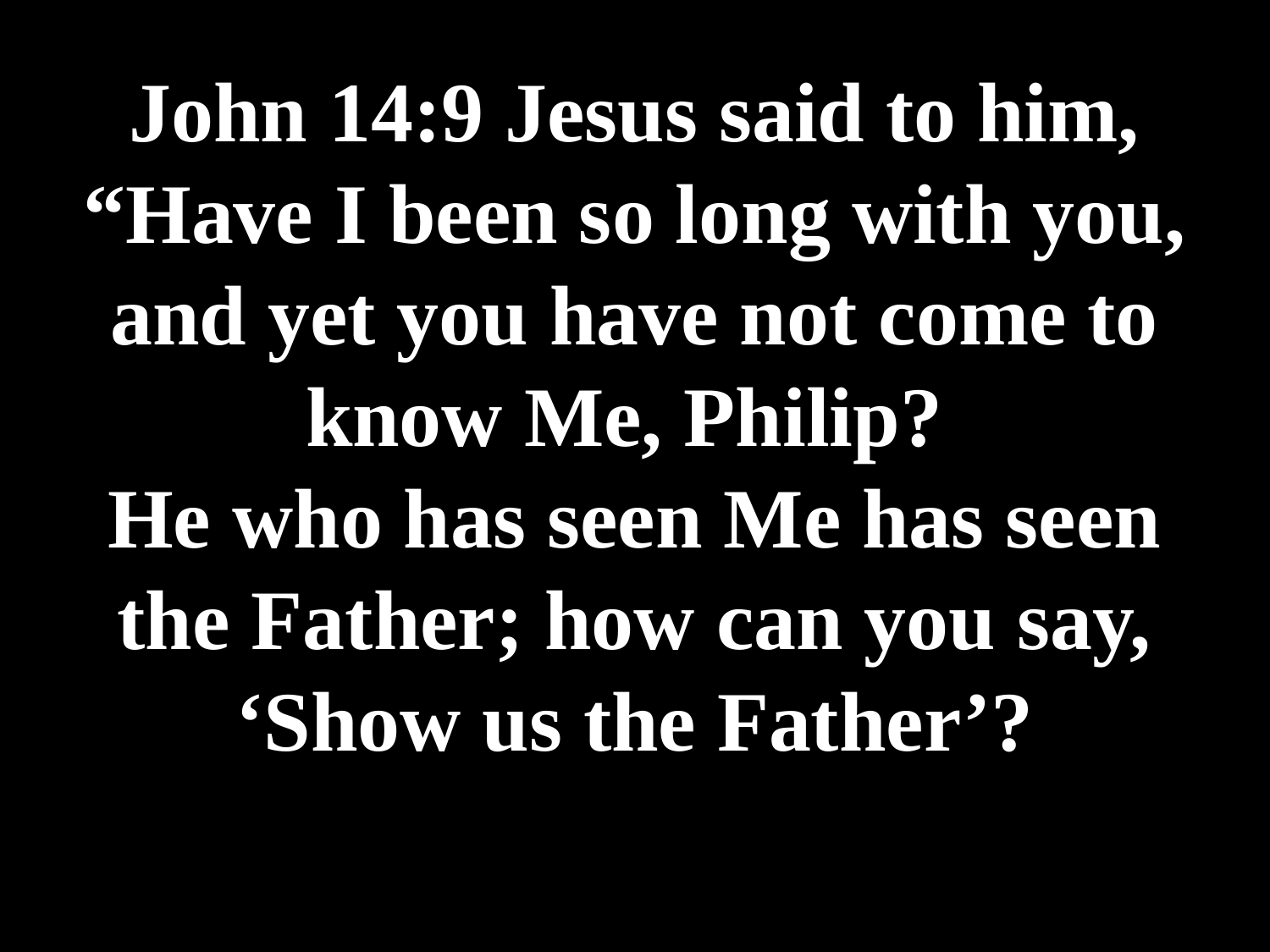

# John 14:9 Jesus said to him, “Have I been so long with you, and yet you have not come to know Me, Philip? He who has seen Me has seen the Father; how can you say, ‘Show us the Father’?